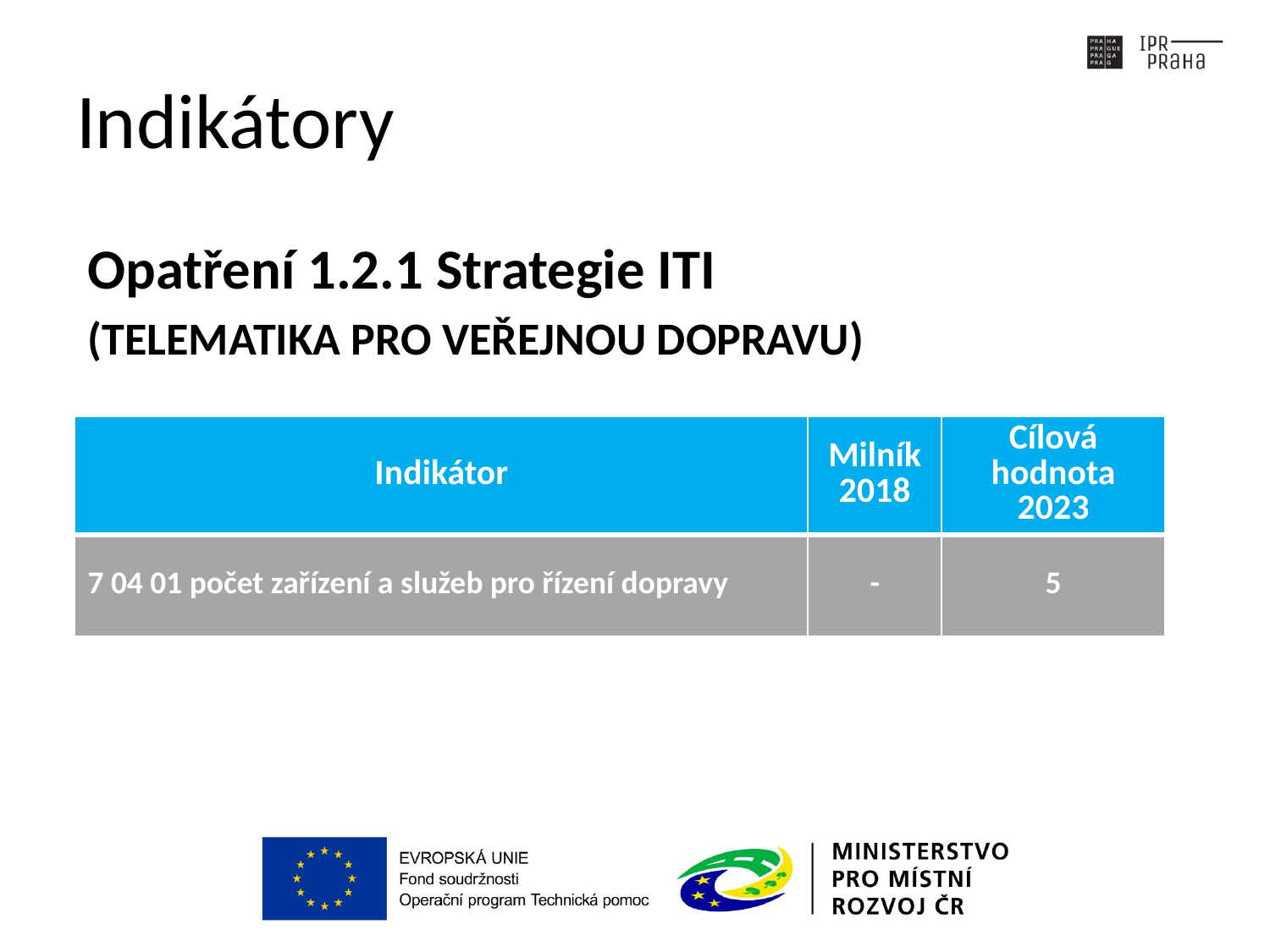

# Indikátory
Opatření 1.2.1 Strategie ITI
(TELEMATIKA PRO VEŘEJNOU DOPRAVU)

| Indikátor | Milník 2018 | Cílová hodnota 2023 |
| --- | --- | --- |
| 7 04 01 počet zařízení a služeb pro řízení dopravy | - | 5 |